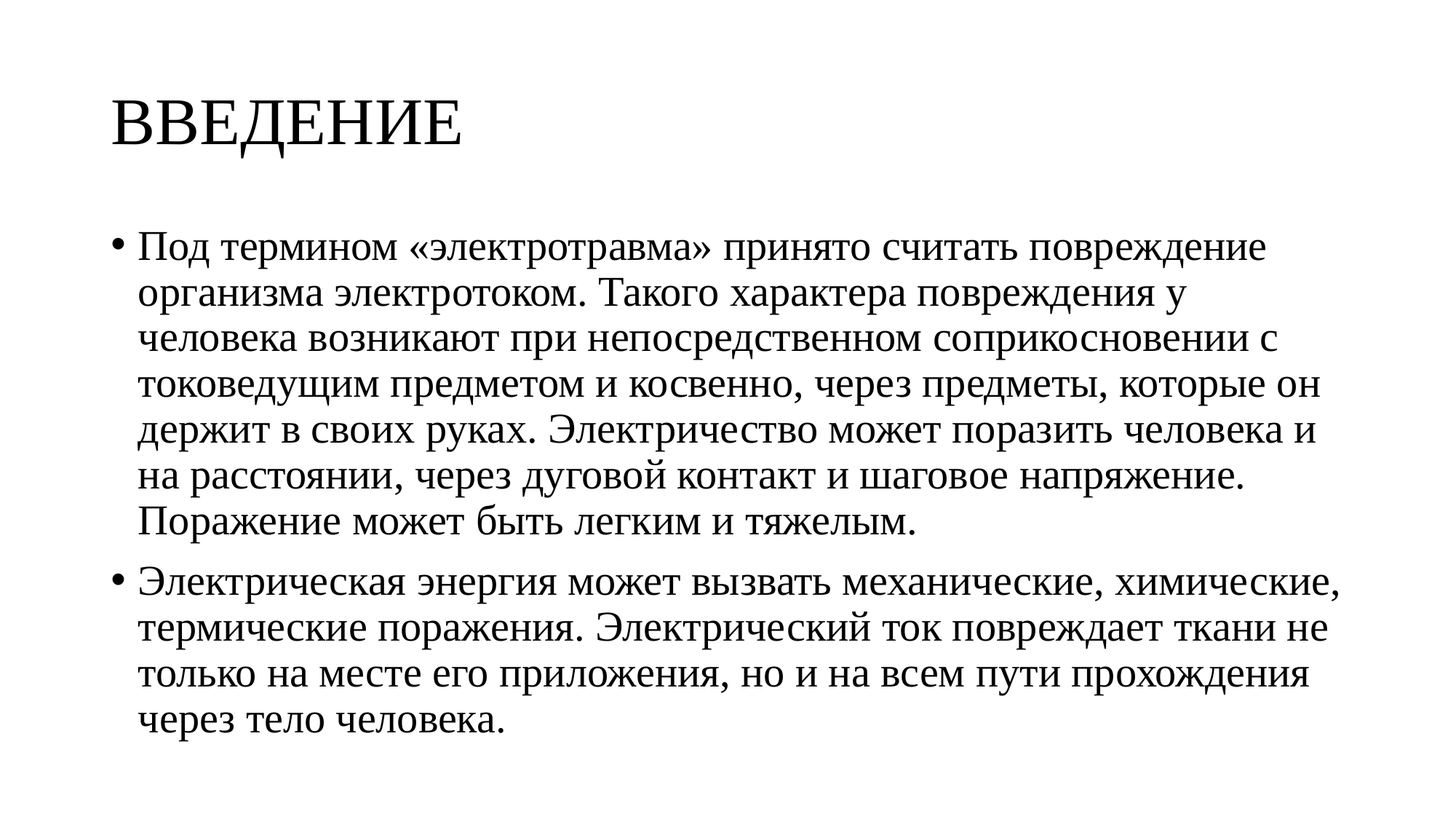

# ВВЕДЕНИЕ
Под термином «электротравма» принято считать повреждение организма электротоком. Такого характера повреждения у человека возникают при непосредственном соприкосновении с токоведущим предметом и косвенно, через предметы, которые он держит в своих руках. Электричество может поразить человека и на расстоянии, через дуговой контакт и шаговое напряжение. Поражение может быть легким и тяжелым.
Электрическая энергия может вызвать механические, химические, термические поражения. Электрический ток повреждает ткани не только на месте его приложения, но и на всем пути прохождения через тело человека.